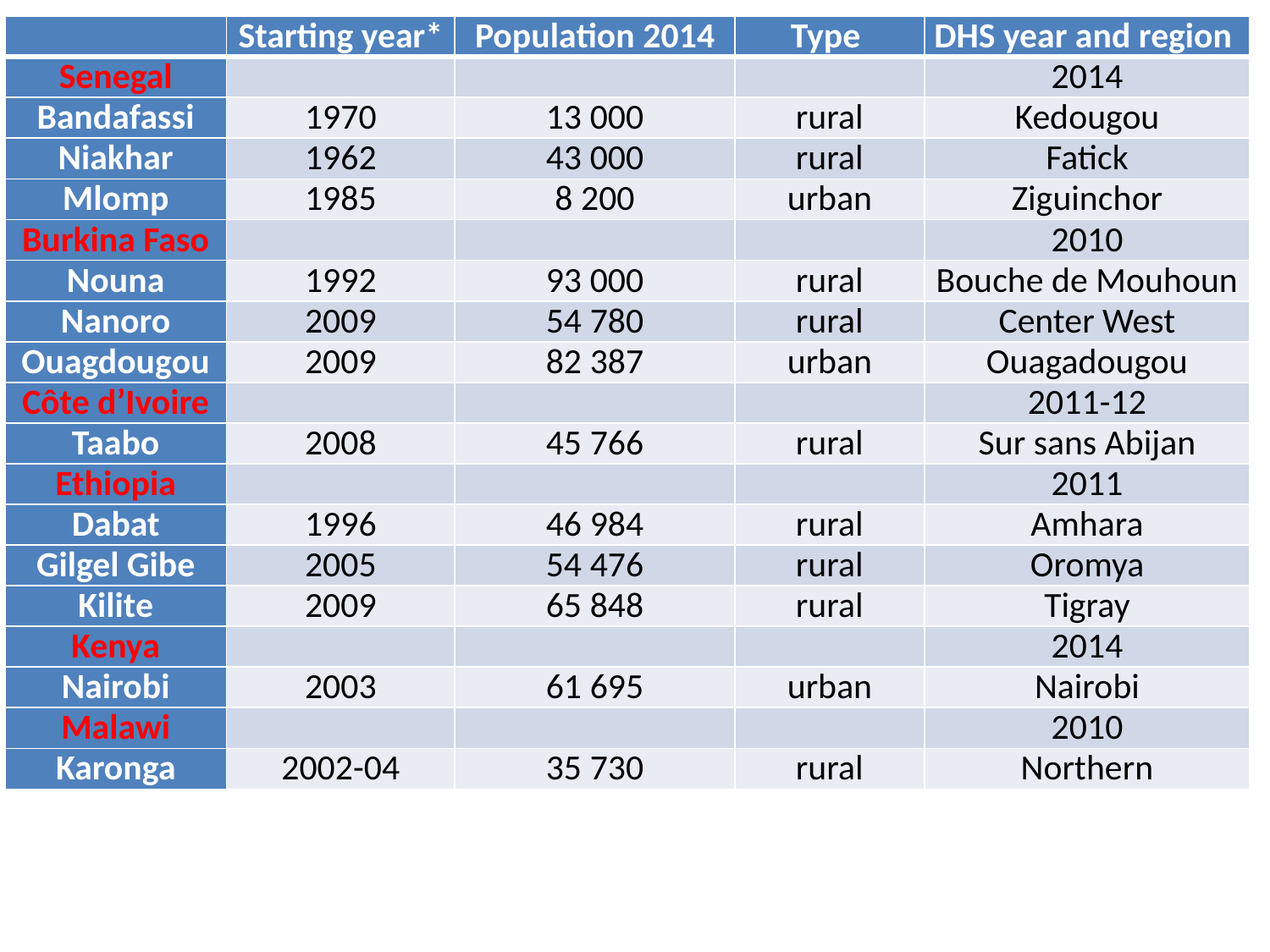

|  | Starting year\* | Population 2014 | Type | DHS year and region |
| --- | --- | --- | --- | --- |
| Senegal |  |  |  | 2014 |
| Bandafassi | 1970 | 13 000 | rural | Kedougou |
| Niakhar | 1962 | 43 000 | rural | Fatick |
| Mlomp | 1985 | 8 200 | urban | Ziguinchor |
| Burkina Faso |  |  |  | 2010 |
| Nouna | 1992 | 93 000 | rural | Bouche de Mouhoun |
| Nanoro | 2009 | 54 780 | rural | Center West |
| Ouagdougou | 2009 | 82 387 | urban | Ouagadougou |
| Côte d’Ivoire |  |  |  | 2011-12 |
| Taabo | 2008 | 45 766 | rural | Sur sans Abijan |
| Ethiopia |  |  |  | 2011 |
| Dabat | 1996 | 46 984 | rural | Amhara |
| Gilgel Gibe | 2005 | 54 476 | rural | Oromya |
| Kilite | 2009 | 65 848 | rural | Tigray |
| Kenya |  |  |  | 2014 |
| Nairobi | 2003 | 61 695 | urban | Nairobi |
| Malawi |  |  |  | 2010 |
| Karonga | 2002-04 | 35 730 | rural | Northern |
#